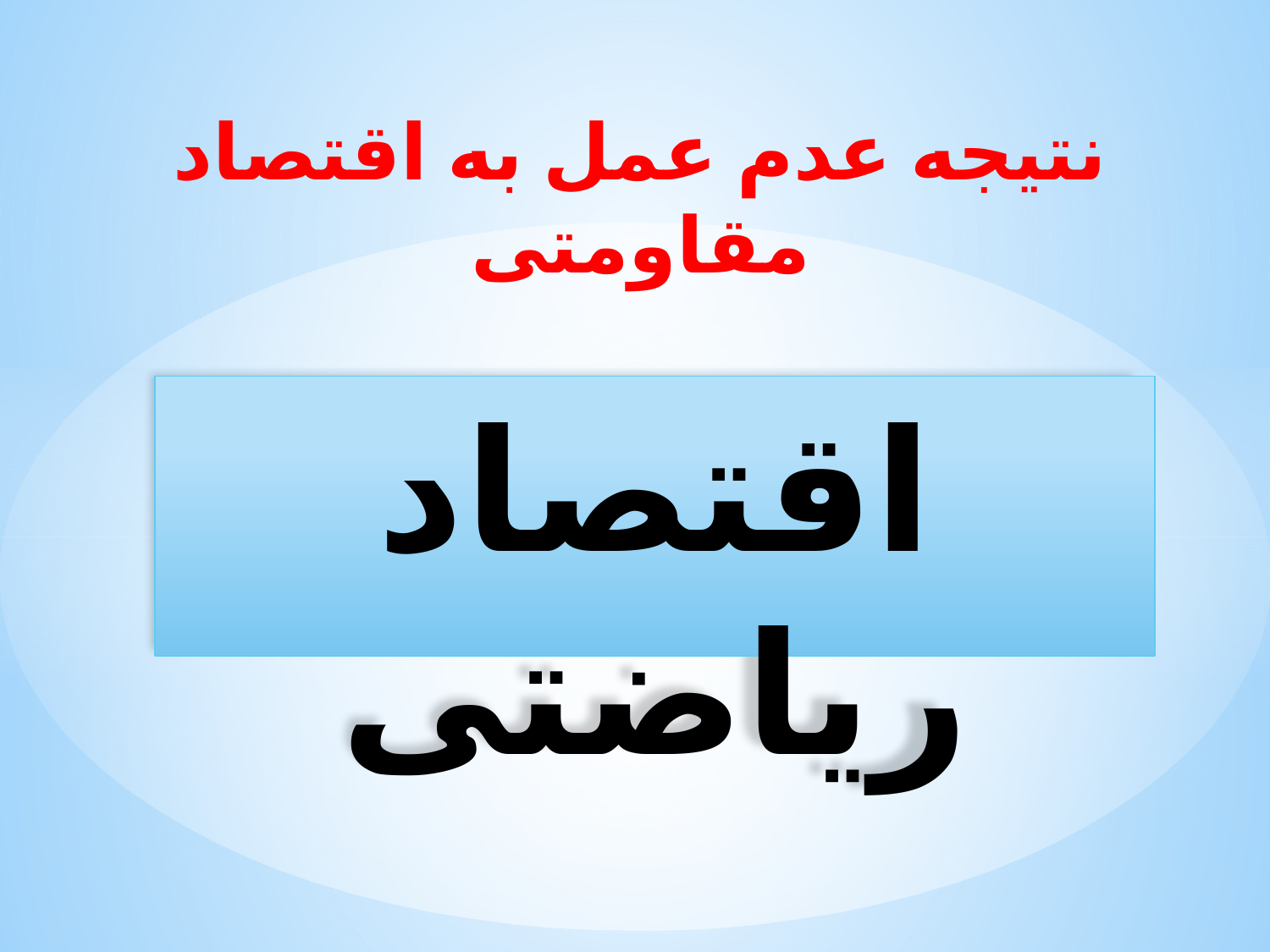

# نتیجه عدم عمل به اقتصاد مقاومتی
اقتصاد ریاضتی